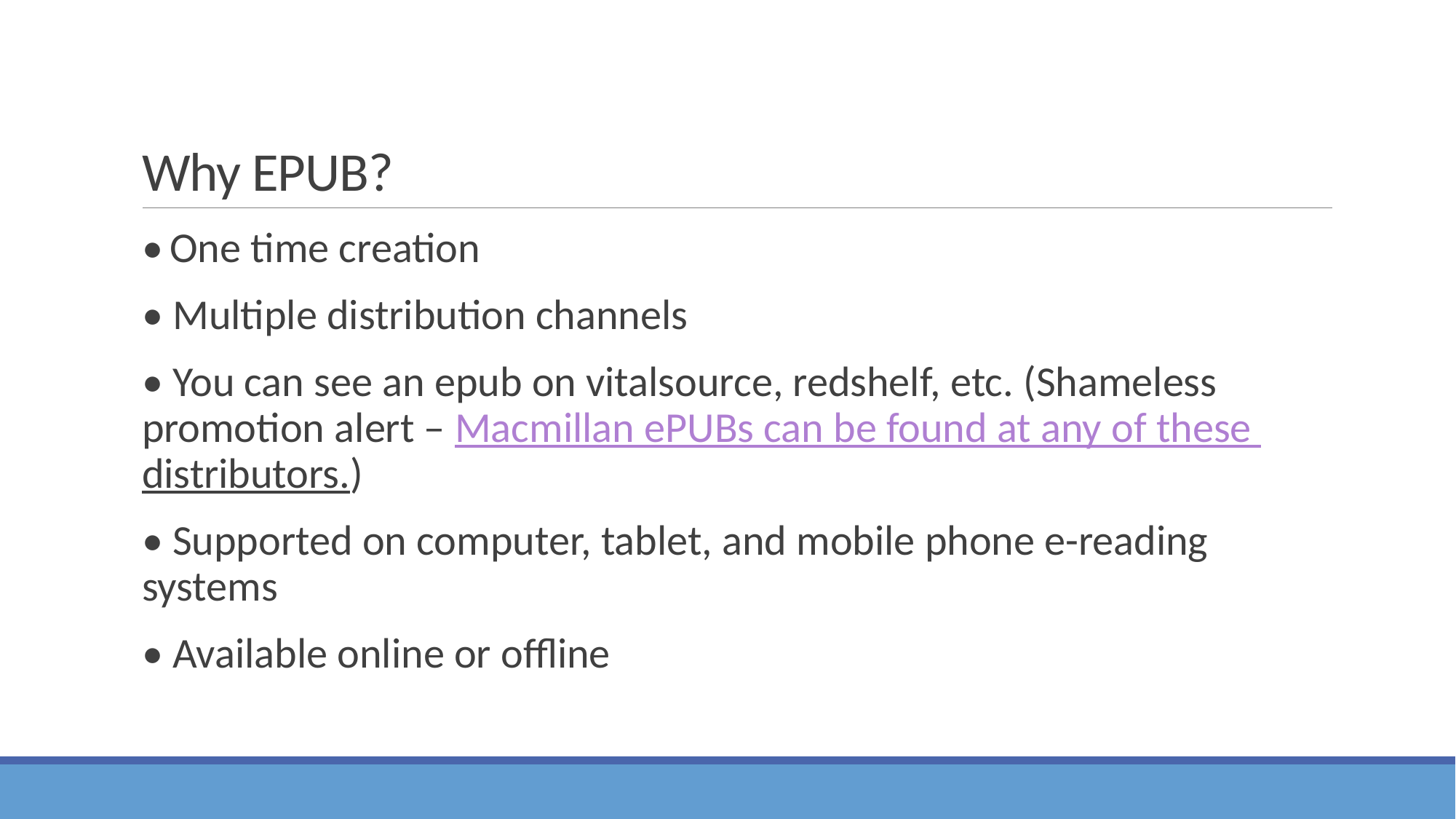

# Why EPUB?
• One time creation
• Multiple distribution channels
• You can see an epub on vitalsource, redshelf, etc. (Shameless promotion alert – Macmillan ePUBs can be found at any of these distributors.)
• Supported on computer, tablet, and mobile phone e-reading systems
• Available online or offline